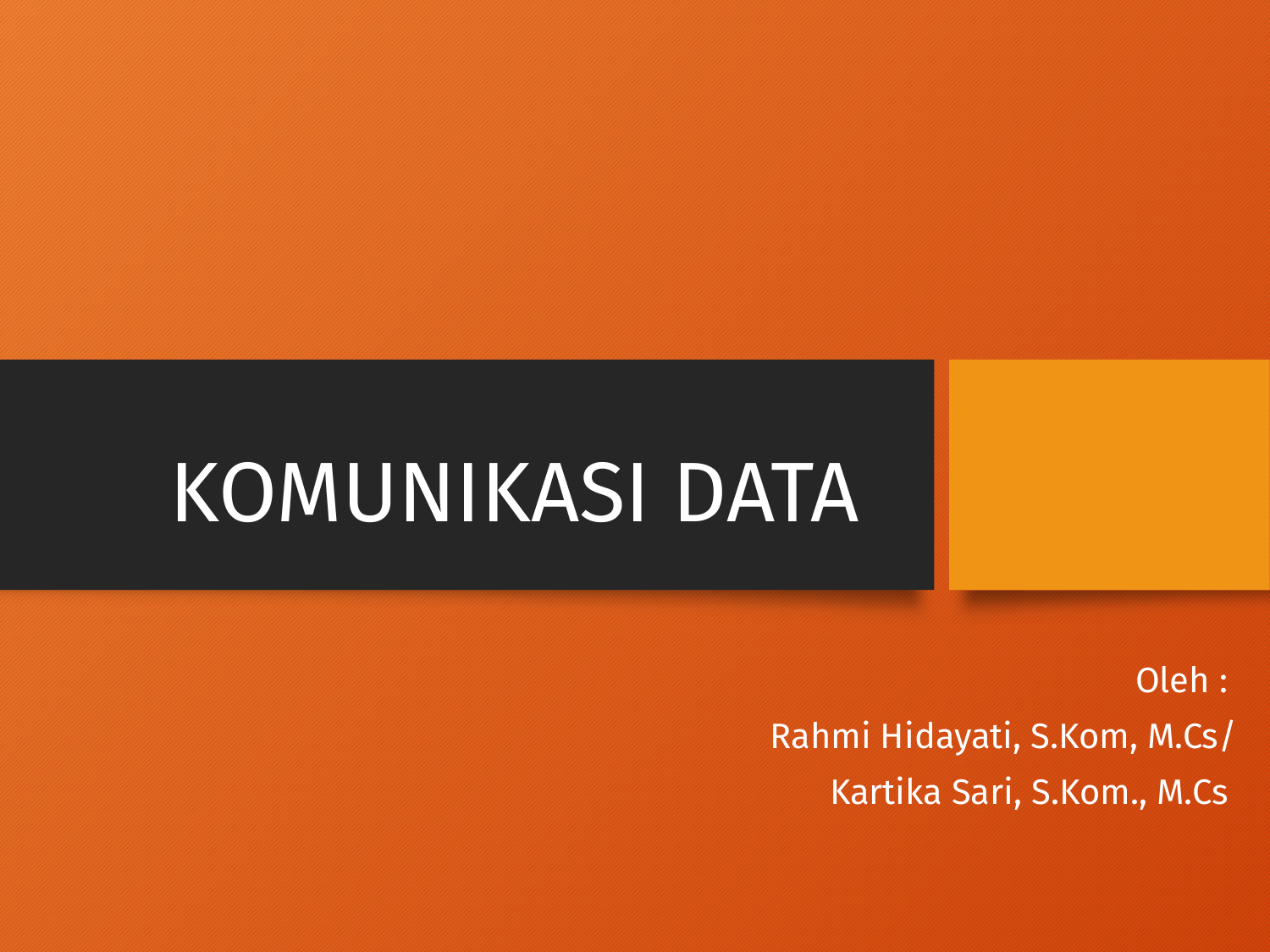

# KOMUNIKASI DATA
Oleh :
Rahmi Hidayati, S.Kom, M.Cs/
Kartika Sari, S.Kom., M.Cs